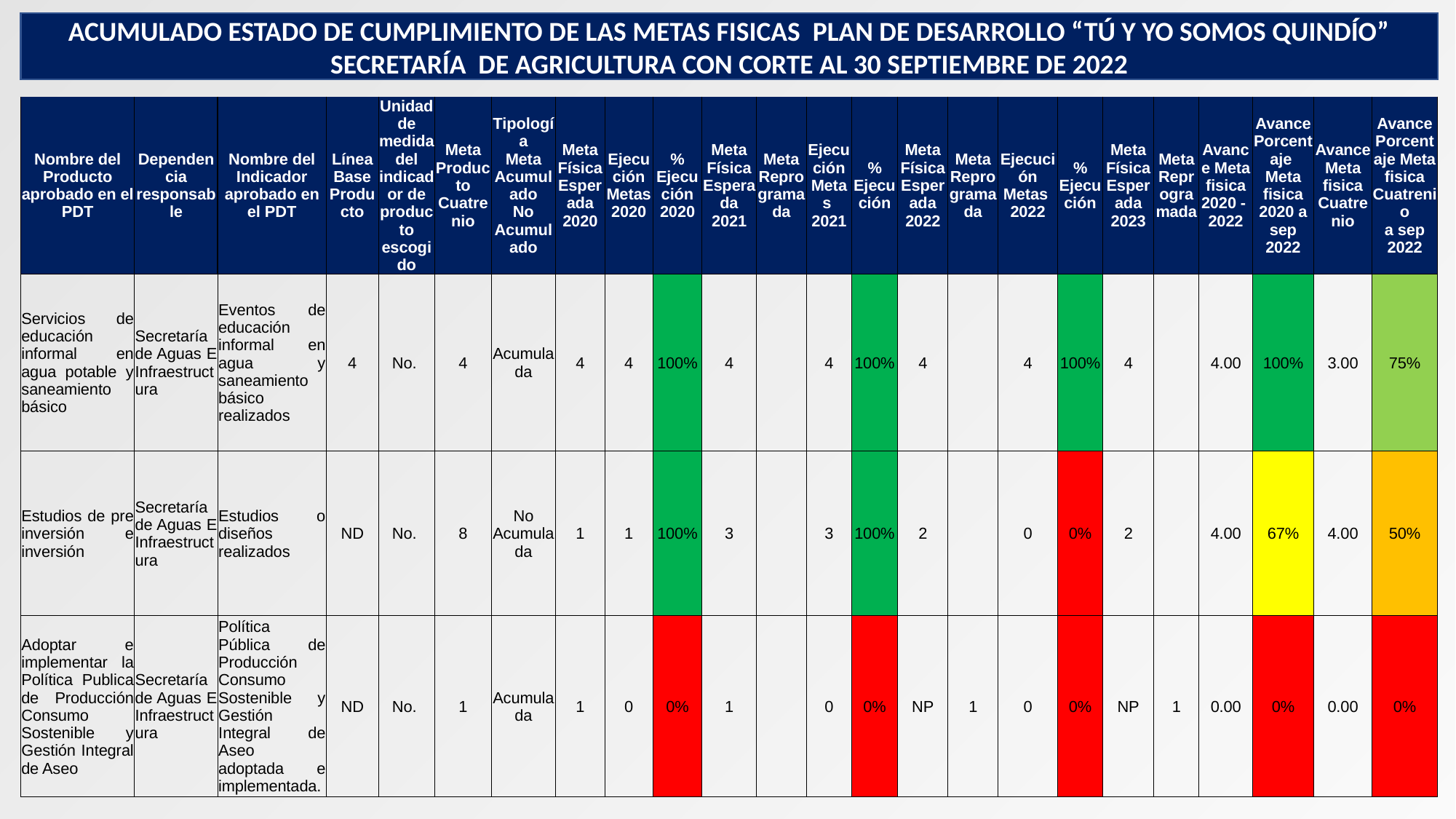

ACUMULADO ESTADO DE CUMPLIMIENTO DE LAS METAS FISICAS  PLAN DE DESARROLLO “TÚ Y YO SOMOS QUINDÍO”
SECRETARÍA  DE AGRICULTURA CON CORTE AL 30 SEPTIEMBRE DE 2022
| Nombre del Producto aprobado en el PDT | Dependencia responsable | Nombre del Indicador aprobado en el PDT | Línea Base Producto | Unidad de medida del indicador de producto escogido | Meta Producto Cuatrenio | Tipología Meta Acumulado No Acumulado | Meta Física Esperada 2020 | Ejecución Metas 2020 | % Ejecución 2020 | Meta Física Esperada 2021 | Meta Reprogramada | Ejecución Metas 2021 | % Ejecución | Meta Física Esperada 2022 | Meta Reprogramada | Ejecución Metas 2022 | % Ejecución | Meta Física Esperada 2023 | Meta Reprogramada | Avance Meta fisica 2020 - 2022 | Avance Porcentaje Meta fisica 2020 a sep 2022 | Avance Meta fisica Cuatrenio | Avance Porcentaje Meta fisica Cuatrenio a sep 2022 |
| --- | --- | --- | --- | --- | --- | --- | --- | --- | --- | --- | --- | --- | --- | --- | --- | --- | --- | --- | --- | --- | --- | --- | --- |
| Servicios de educación informal en agua potable y saneamiento básico | Secretaría de Aguas E Infraestructura | Eventos de educación informal en agua y saneamiento básico realizados | 4 | No. | 4 | Acumulada | 4 | 4 | 100% | 4 |  | 4 | 100% | 4 |  | 4 | 100% | 4 |  | 4.00 | 100% | 3.00 | 75% |
| Estudios de pre inversión e inversión | Secretaría de Aguas E Infraestructura | Estudios o diseños realizados | ND | No. | 8 | No Acumulada | 1 | 1 | 100% | 3 |  | 3 | 100% | 2 |  | 0 | 0% | 2 |  | 4.00 | 67% | 4.00 | 50% |
| Adoptar e implementar la Política Publica de Producción Consumo Sostenible y Gestión Integral de Aseo | Secretaría de Aguas E Infraestructura | Política Pública de Producción Consumo Sostenible y Gestión Integral de Aseo adoptada e implementada. | ND | No. | 1 | Acumulada | 1 | 0 | 0% | 1 |  | 0 | 0% | NP | 1 | 0 | 0% | NP | 1 | 0.00 | 0% | 0.00 | 0% |